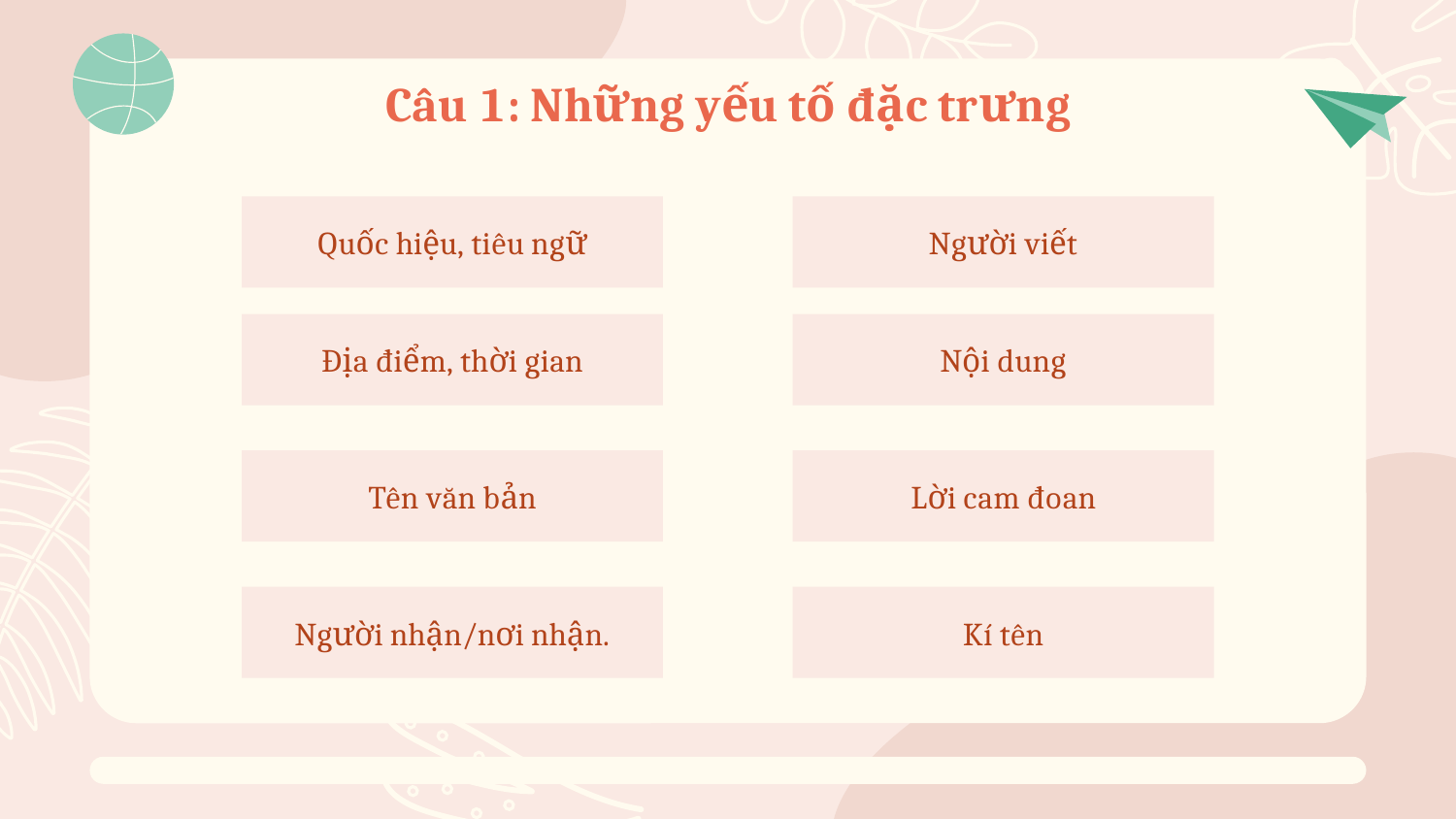

# Câu 1: Những yếu tố đặc trưng

Quốc hiệu, tiêu ngữ
Người viết
Địa điểm, thời gian
Nội dung
Tên văn bản
Lời cam đoan
Người nhận/nơi nhận.
Kí tên